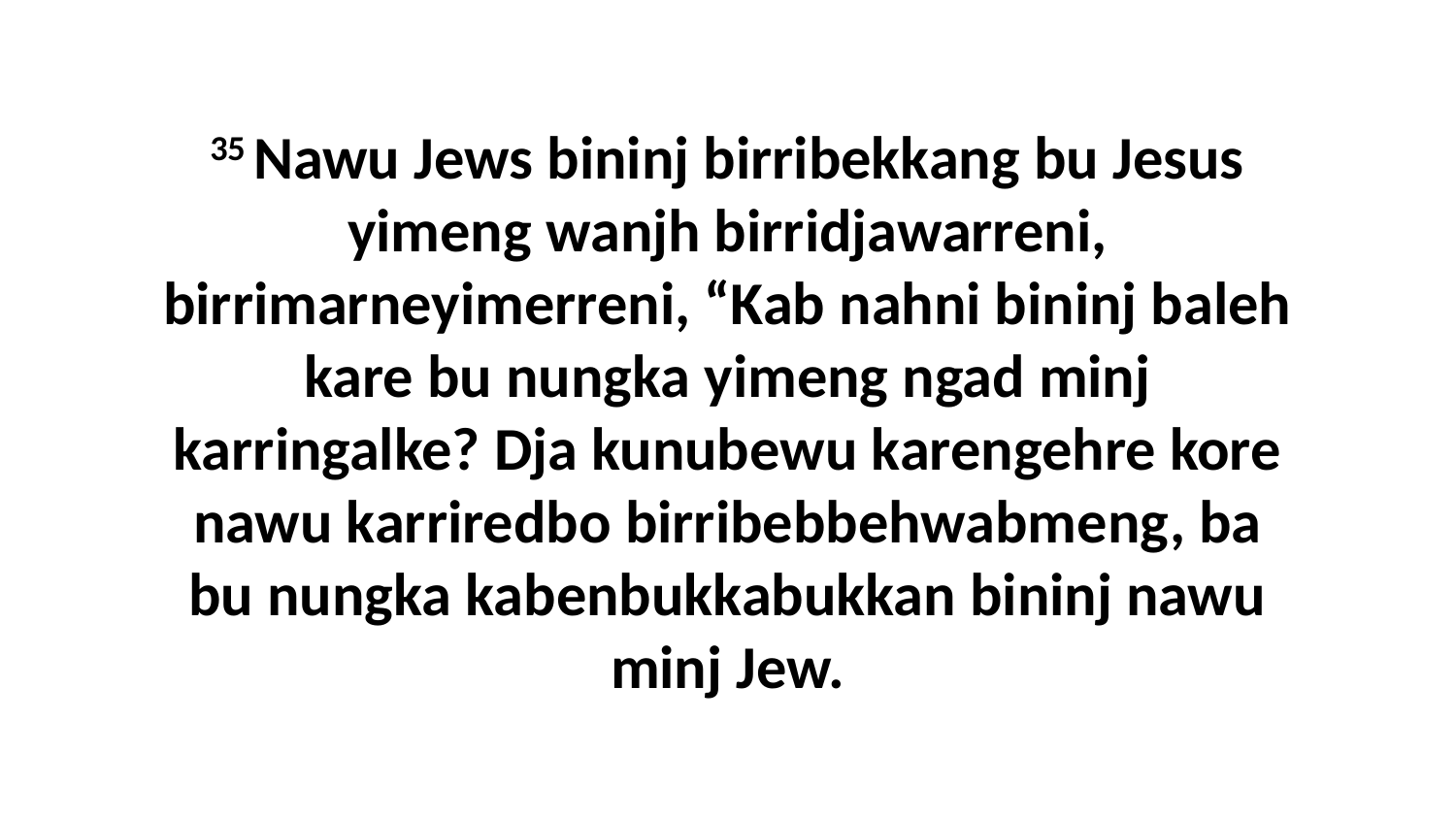

35 Nawu Jews bininj birribekkang bu Jesus yimeng wanjh birridjawarreni, birrimarneyimerreni, “Kab nahni bininj baleh kare bu nungka yimeng ngad minj karringalke? Dja kunubewu karengehre kore nawu karriredbo birribebbehwabmeng, ba bu nungka kabenbukkabukkan bininj nawu minj Jew.